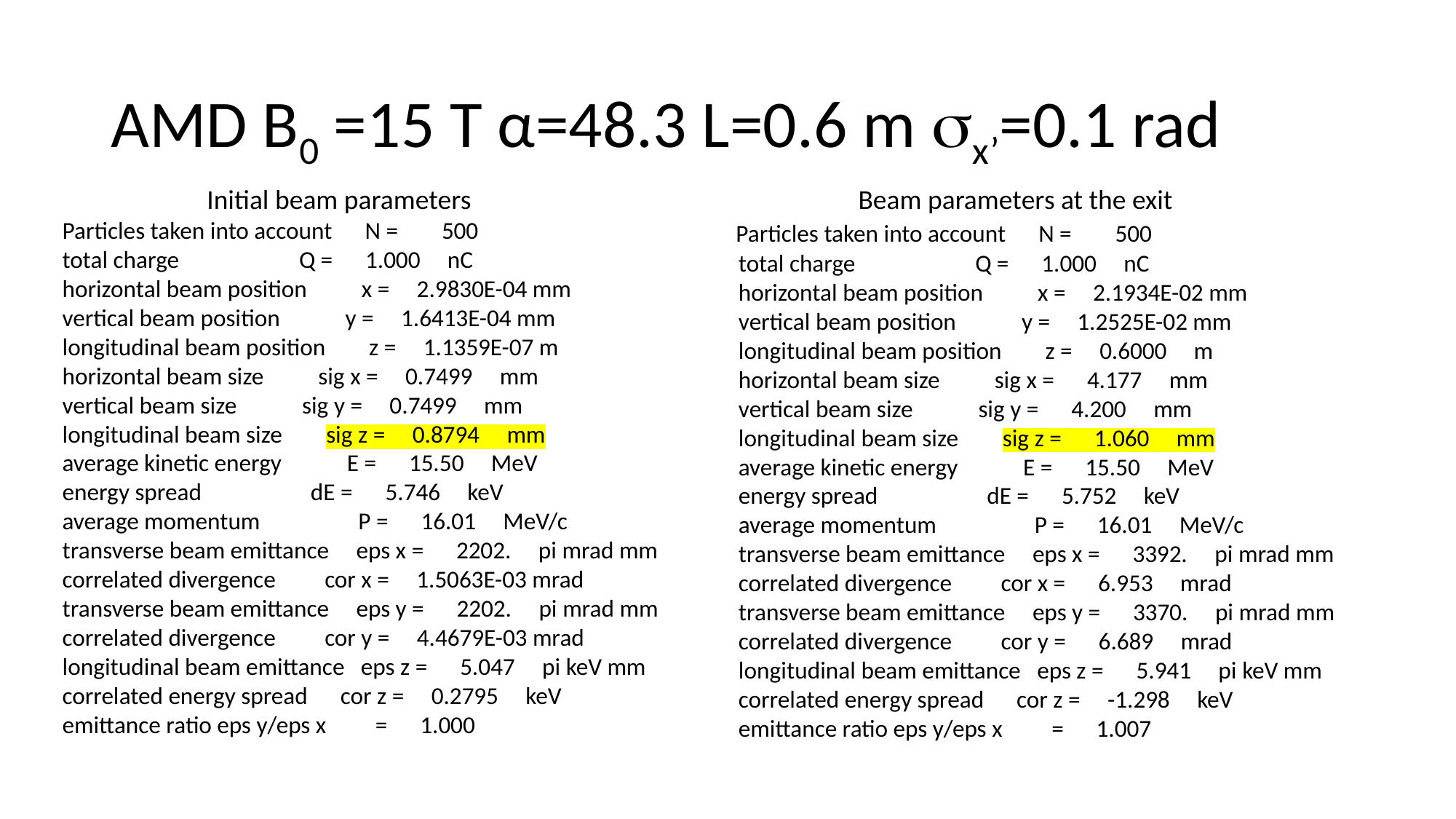

# AMD B0 =15 T α=48.3 L=0.6 m σx’=0.1 rad
Initial beam parameters
     Particles taken into account      N =        500
     total charge                      Q =      1.000     nC
     horizontal beam position          x =     2.9830E-04 mm
     vertical beam position            y =     1.6413E-04 mm
     longitudinal beam position        z =     1.1359E-07 m
     horizontal beam size          sig x =     0.7499     mm
     vertical beam size            sig y =     0.7499     mm
     longitudinal beam size        sig z =     0.8794     mm
     average kinetic energy            E =      15.50     MeV
     energy spread                    dE =      5.746     keV
     average momentum                  P =      16.01     MeV/c
     transverse beam emittance     eps x =      2202.     pi mrad mm
     correlated divergence         cor x =     1.5063E-03 mrad
     transverse beam emittance     eps y =      2202.     pi mrad mm
     correlated divergence         cor y =     4.4679E-03 mrad
     longitudinal beam emittance   eps z =      5.047     pi keV mm
     correlated energy spread      cor z =     0.2795     keV
     emittance ratio eps y/eps x         =      1.000
Beam parameters at the exit
    Particles taken into account      N =        500
     total charge                      Q =      1.000     nC
     horizontal beam position          x =     2.1934E-02 mm
     vertical beam position            y =     1.2525E-02 mm
     longitudinal beam position        z =     0.6000     m
     horizontal beam size          sig x =      4.177     mm
     vertical beam size            sig y =      4.200     mm
     longitudinal beam size        sig z =      1.060     mm
     average kinetic energy            E =      15.50     MeV
     energy spread                    dE =      5.752     keV
     average momentum                  P =      16.01     MeV/c
     transverse beam emittance     eps x =      3392.     pi mrad mm
     correlated divergence         cor x =      6.953     mrad
     transverse beam emittance     eps y =      3370.     pi mrad mm
     correlated divergence         cor y =      6.689     mrad
     longitudinal beam emittance   eps z =      5.941     pi keV mm
     correlated energy spread      cor z =     -1.298     keV
     emittance ratio eps y/eps x         =      1.007